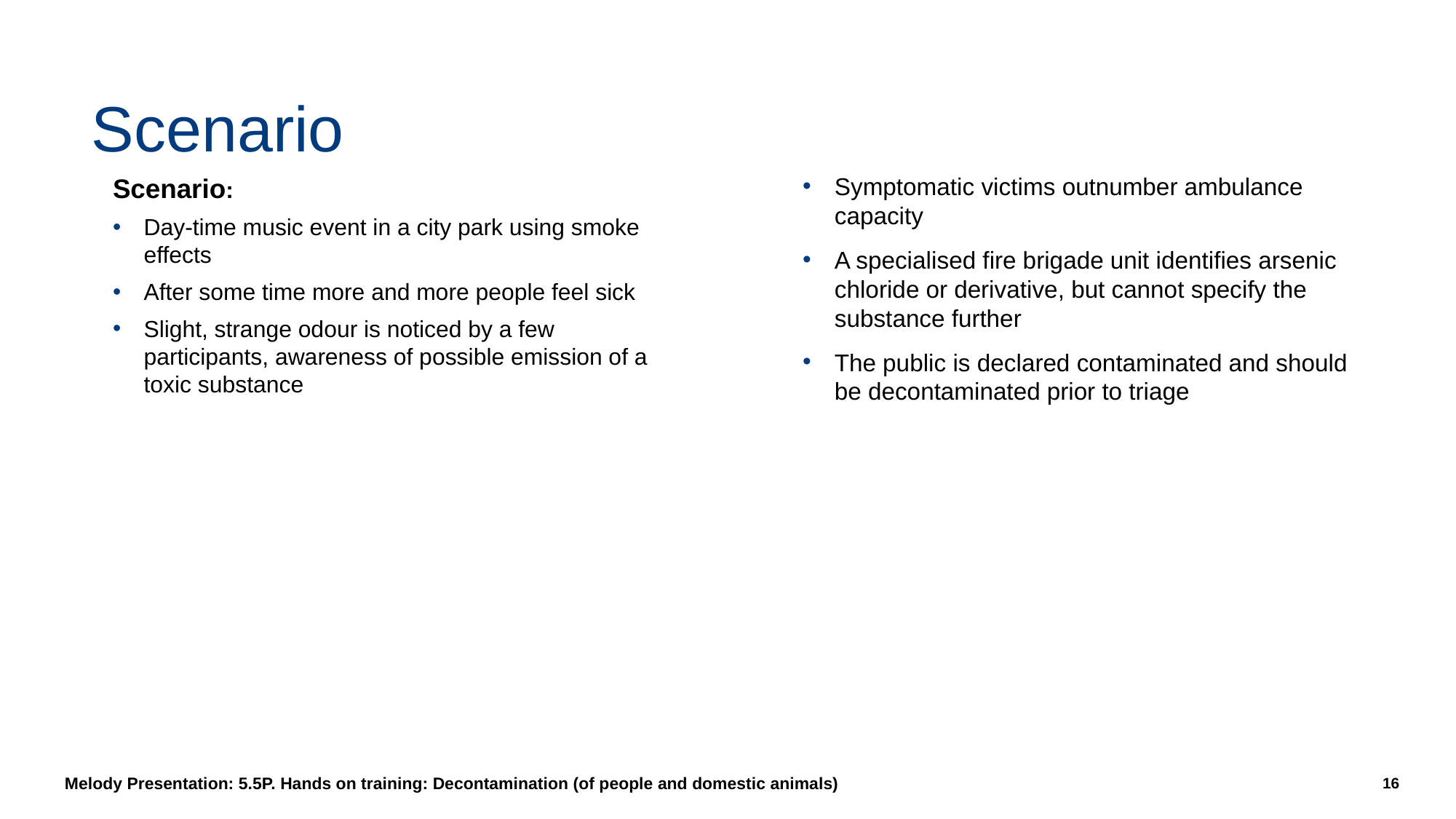

# Scenario
Scenario:
Day-time music event in a city park using smoke effects
After some time more and more people feel sick
Slight, strange odour is noticed by a few participants, awareness of possible emission of a toxic substance

Symptomatic victims outnumber ambulance capacity
A specialised fire brigade unit identifies arsenic chloride or derivative, but cannot specify the substance further
The public is declared contaminated and should be decontaminated prior to triage
Melody Presentation: 5.5P. Hands on training: Decontamination (of people and domestic animals)
16